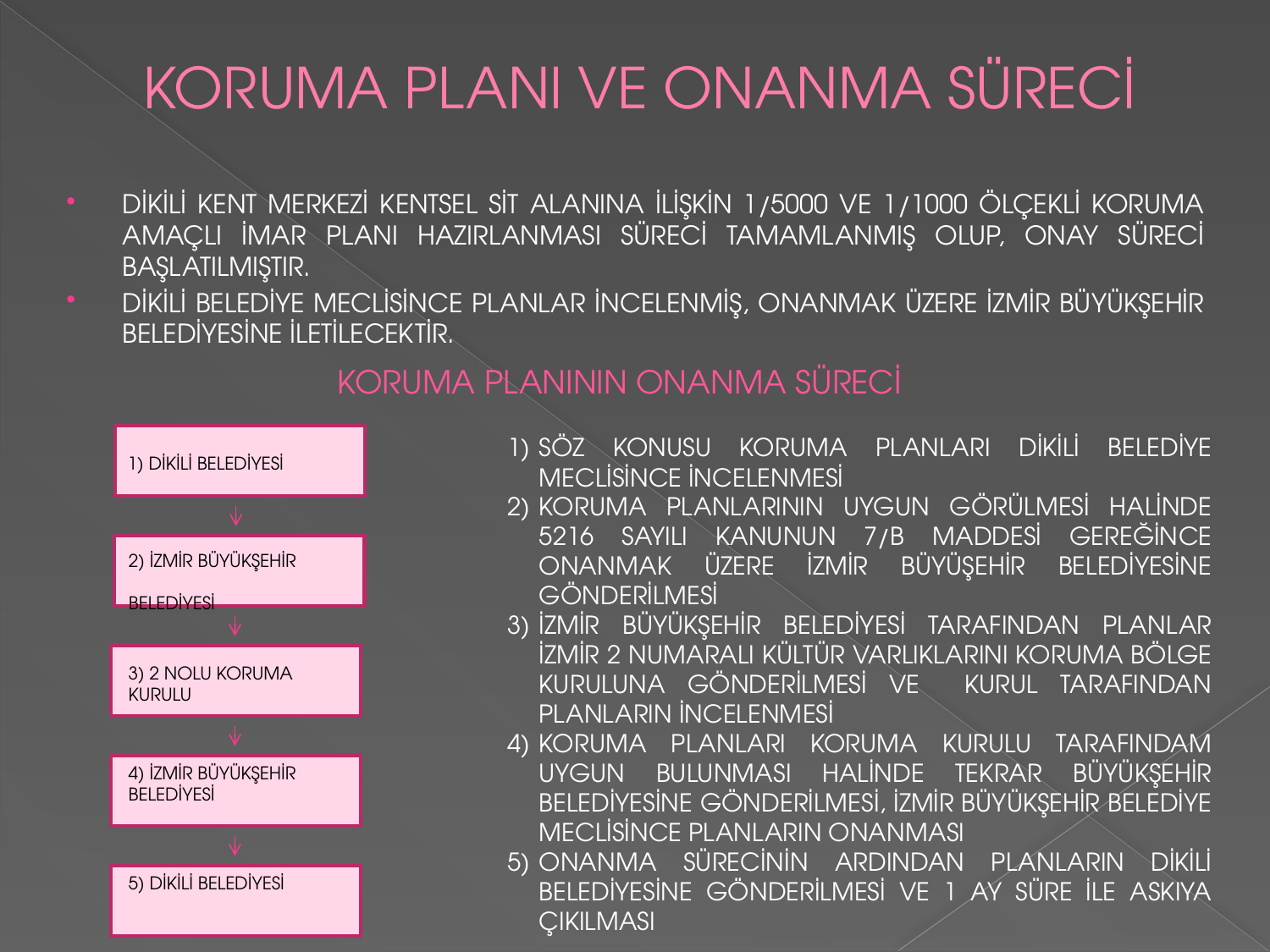

# KORUMA PLANI VE ONANMA SÜRECİ

DİKİLİ KENT MERKEZİ KENTSEL SİT ALANINA İLİŞKİN 1/5000 VE 1/1000 ÖLÇEKLİ KORUMA AMAÇLI İMAR PLANI HAZIRLANMASI SÜRECİ TAMAMLANMIŞ OLUP, ONAY SÜRECİ BAŞLATILMIŞTIR.
DİKİLİ BELEDİYE MECLİSİNCE PLANLAR İNCELENMİŞ, ONANMAK ÜZERE İZMİR BÜYÜKŞEHİR BELEDİYESİNE İLETİLECEKTİR.
KORUMA PLANININ ONANMA SÜRECİ

SÖZ KONUSU KORUMA PLANLARI DİKİLİ BELEDİYE MECLİSİNCE İNCELENMESİ
KORUMA PLANLARININ UYGUN GÖRÜLMESİ HALİNDE 5216 SAYILI KANUNUN 7/B MADDESİ GEREĞİNCE ONANMAK ÜZERE İZMİR BÜYÜŞEHİR BELEDİYESİNE GÖNDERİLMESİ
İZMİR BÜYÜKŞEHİR BELEDİYESİ TARAFINDAN PLANLAR İZMİR 2 NUMARALI KÜLTÜR VARLIKLARINI KORUMA BÖLGE KURULUNA GÖNDERİLMESİ VE  KURUL TARAFINDAN PLANLARIN İNCELENMESİ
KORUMA PLANLARI KORUMA KURULU TARAFINDAM UYGUN BULUNMASI HALİNDE TEKRAR BÜYÜKŞEHİR BELEDİYESİNE GÖNDERİLMESİ, İZMİR BÜYÜKŞEHİR BELEDİYE MECLİSİNCE PLANLARIN ONANMASI
ONANMA SÜRECİNİN ARDINDAN PLANLARIN DİKİLİ BELEDİYESİNE GÖNDERİLMESİ VE 1 AY SÜRE İLE ASKIYA ÇIKILMASI

1) DİKİLİ BELEDİYESİ

2) İZMİR BÜYÜKŞEHİR                                           BELEDİYESİ

3) 2 NOLU KORUMA KURULU

4) İZMİR BÜYÜKŞEHİR BELEDİYESİ

5) DİKİLİ BELEDİYESİ